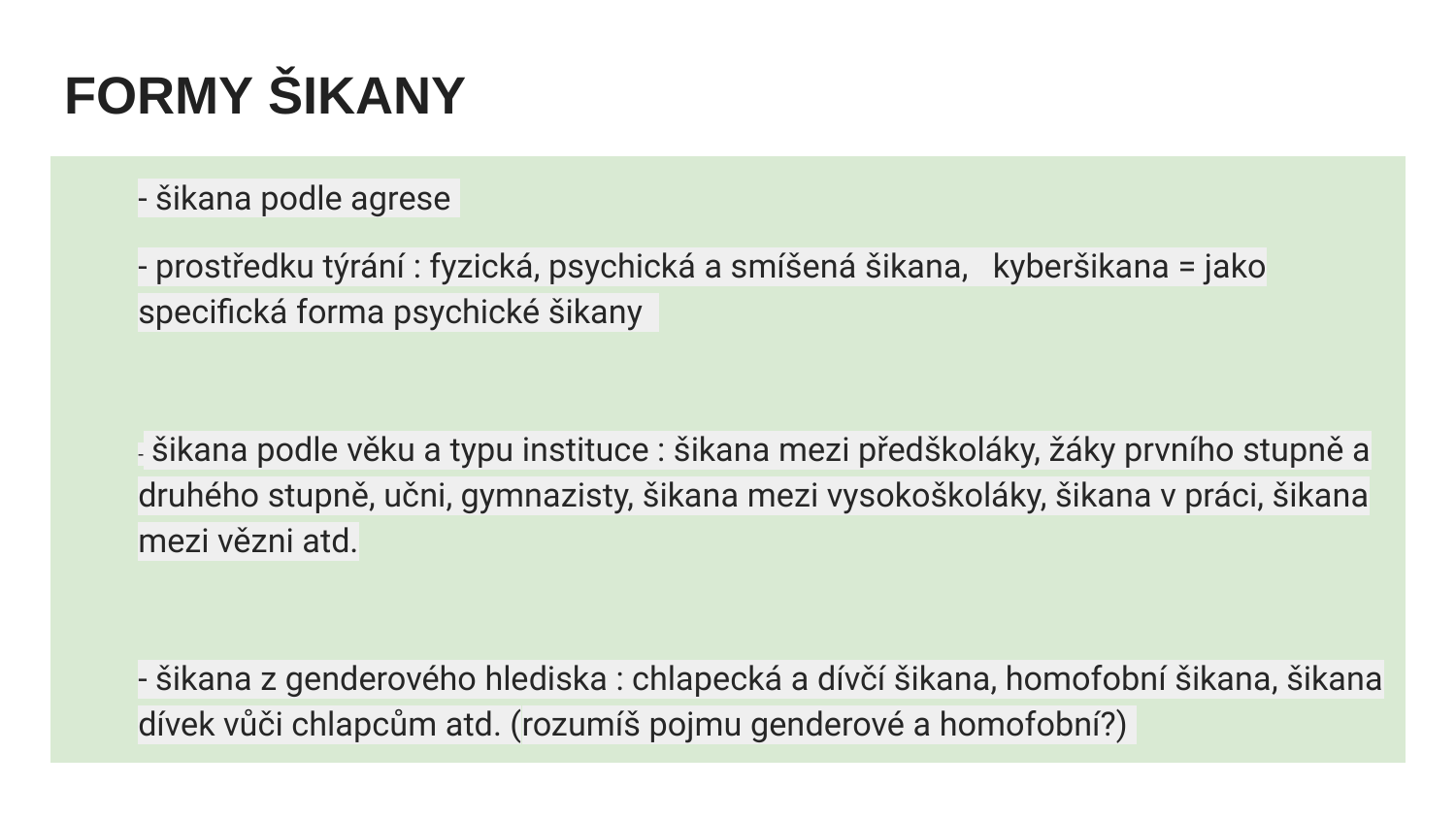

# FORMY ŠIKANY
- šikana podle agrese
- prostředku týrání : fyzická, psychická a smíšená šikana,   kyberšikana = jako specifická forma psychické šikany

- šikana podle věku a typu instituce : šikana mezi předškoláky, žáky prvního stupně a druhého stupně, učni, gymnazisty, šikana mezi vysokoškoláky, šikana v práci, šikana mezi vězni atd.

- šikana z genderového hlediska : chlapecká a dívčí šikana, homofobní šikana, šikana dívek vůči chlapcům atd. (rozumíš pojmu genderové a homofobní?)